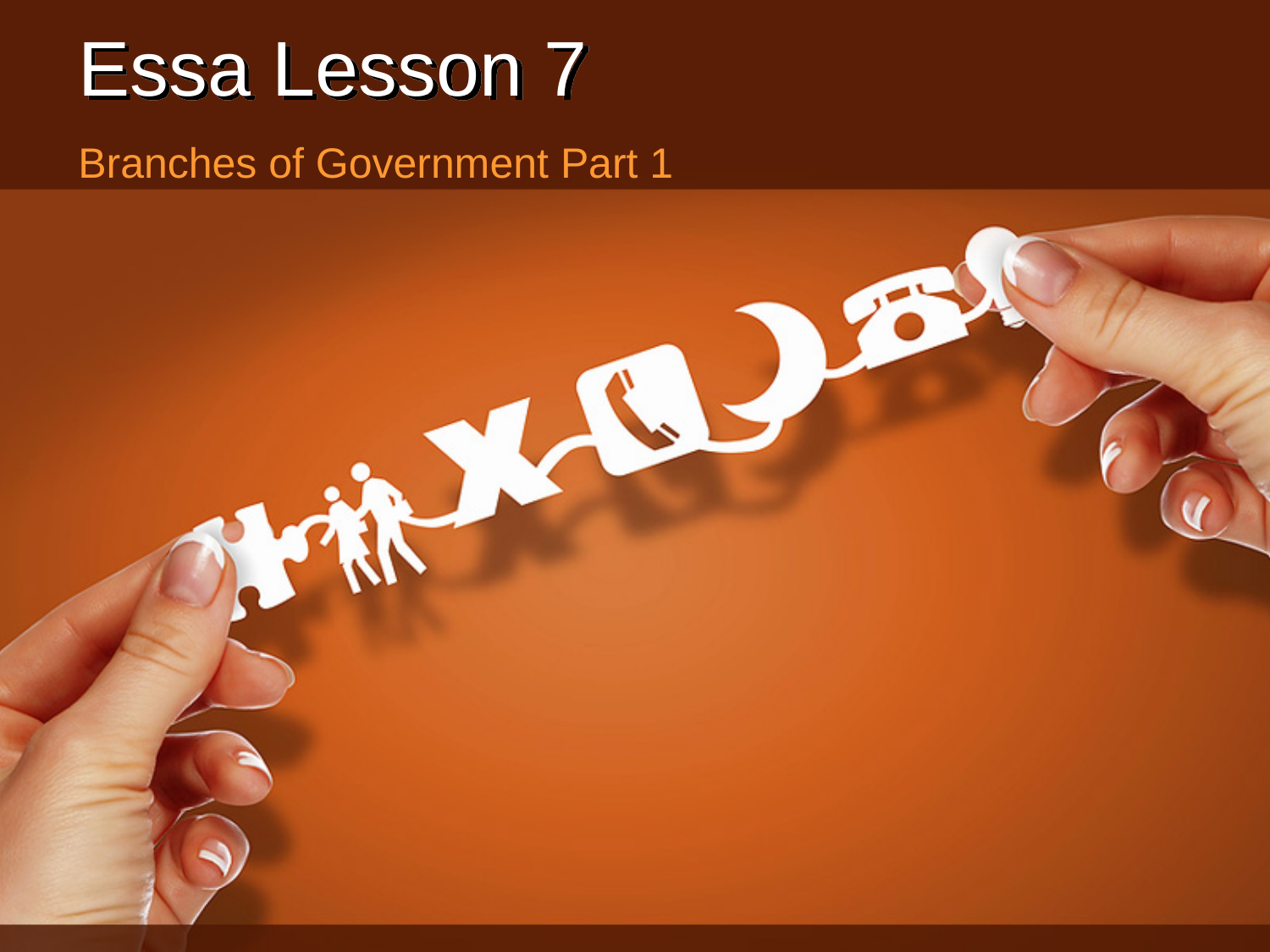

# Essa Lesson 7
Branches of Government Part 1